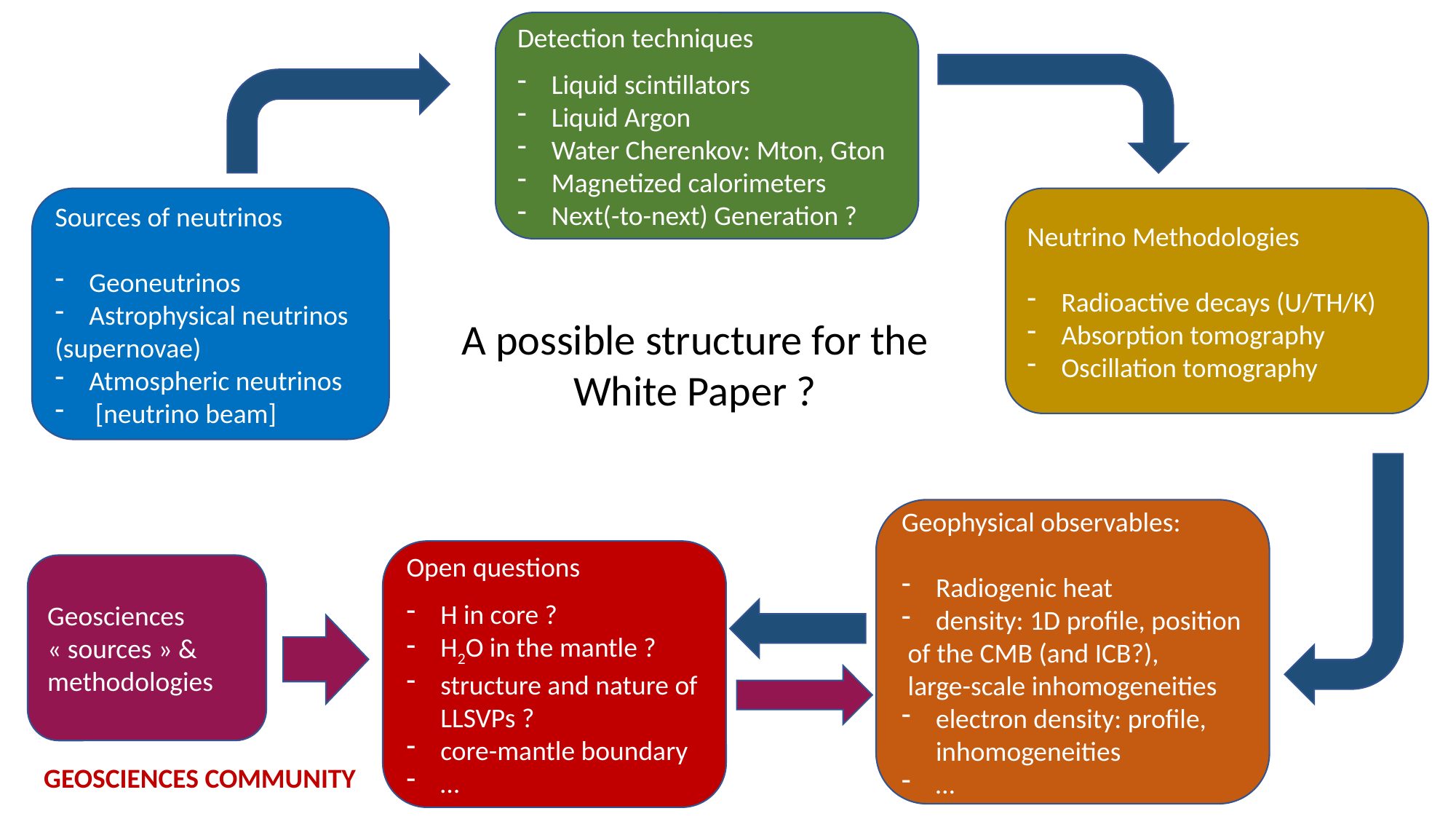

Detection techniques

Liquid scintillators
Liquid Argon
Water Cherenkov: Mton, Gton
Magnetized calorimeters
Next(-to-next) Generation ?

Sources of neutrinos

Geoneutrinos
Astrophysical neutrinos
(supernovae)
Atmospheric neutrinos
 [neutrino beam]
Neutrino Methodologies

Radioactive decays (U/TH/K)
Absorption tomography
Oscillation tomography
A possible structure for the
White Paper ?

Geophysical observables:

Radiogenic heat
density: 1D profile, position
 of the CMB (and ICB?),
 large-scale inhomogeneities
electron density: profile, inhomogeneities
…
Open questions

H in core ?
H2O in the mantle ?
structure and nature of LLSVPs ?
core-mantle boundary
…
Geosciences
« sources » &  methodologies

GEOSCIENCES COMMUNITY